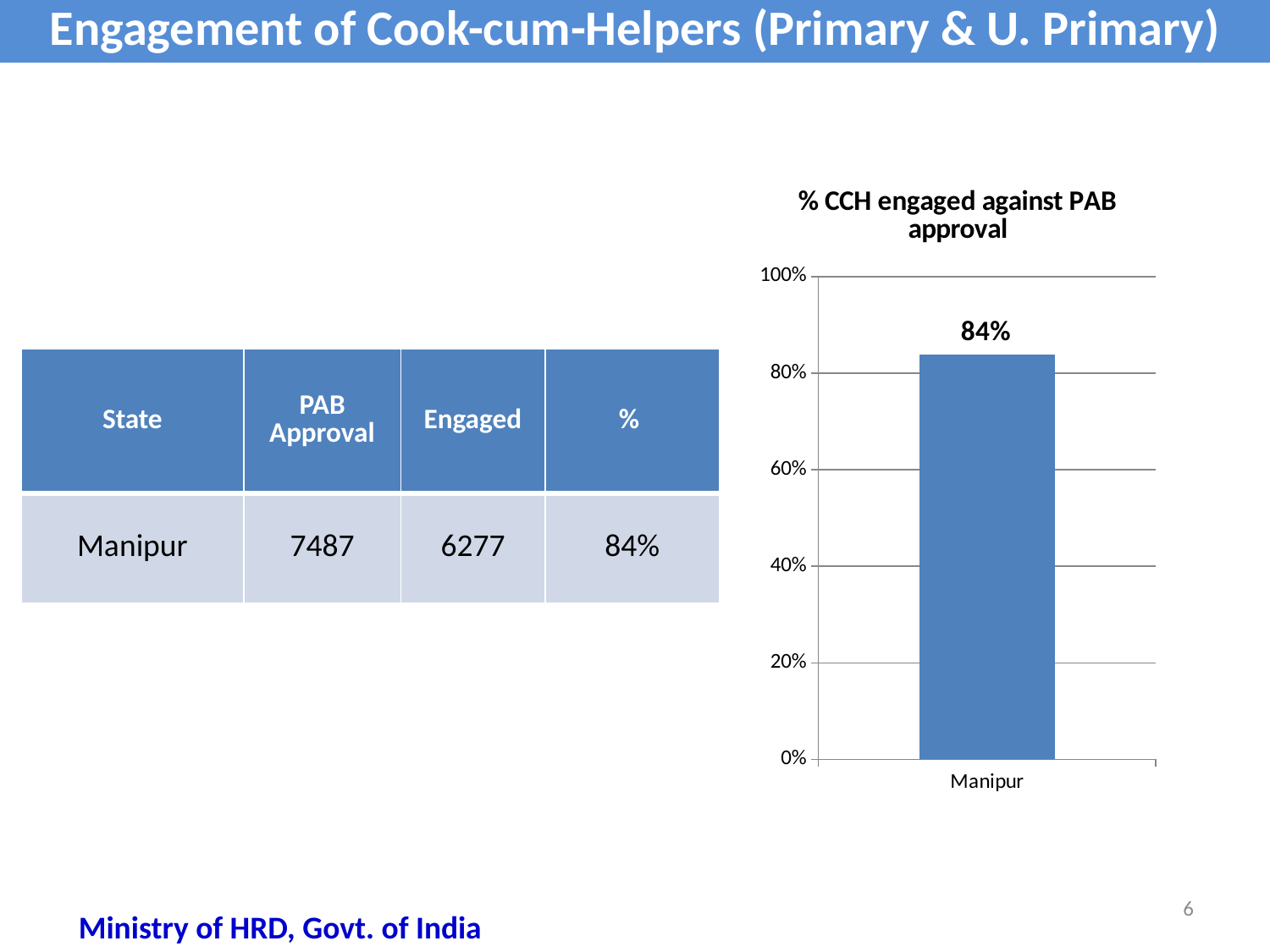

Engagement of Cook-cum-Helpers (Primary & U. Primary)

### Chart: % CCH engaged against PAB approval

| Category | %age Coverage (Pry) |
|---|---|
| Manipur | 0.8384 |
| State | PAB Approval | Engaged | % |
| --- | --- | --- | --- |
| Manipur | 7487 | 6277 | 84% |
6
Ministry of HRD, Govt. of India